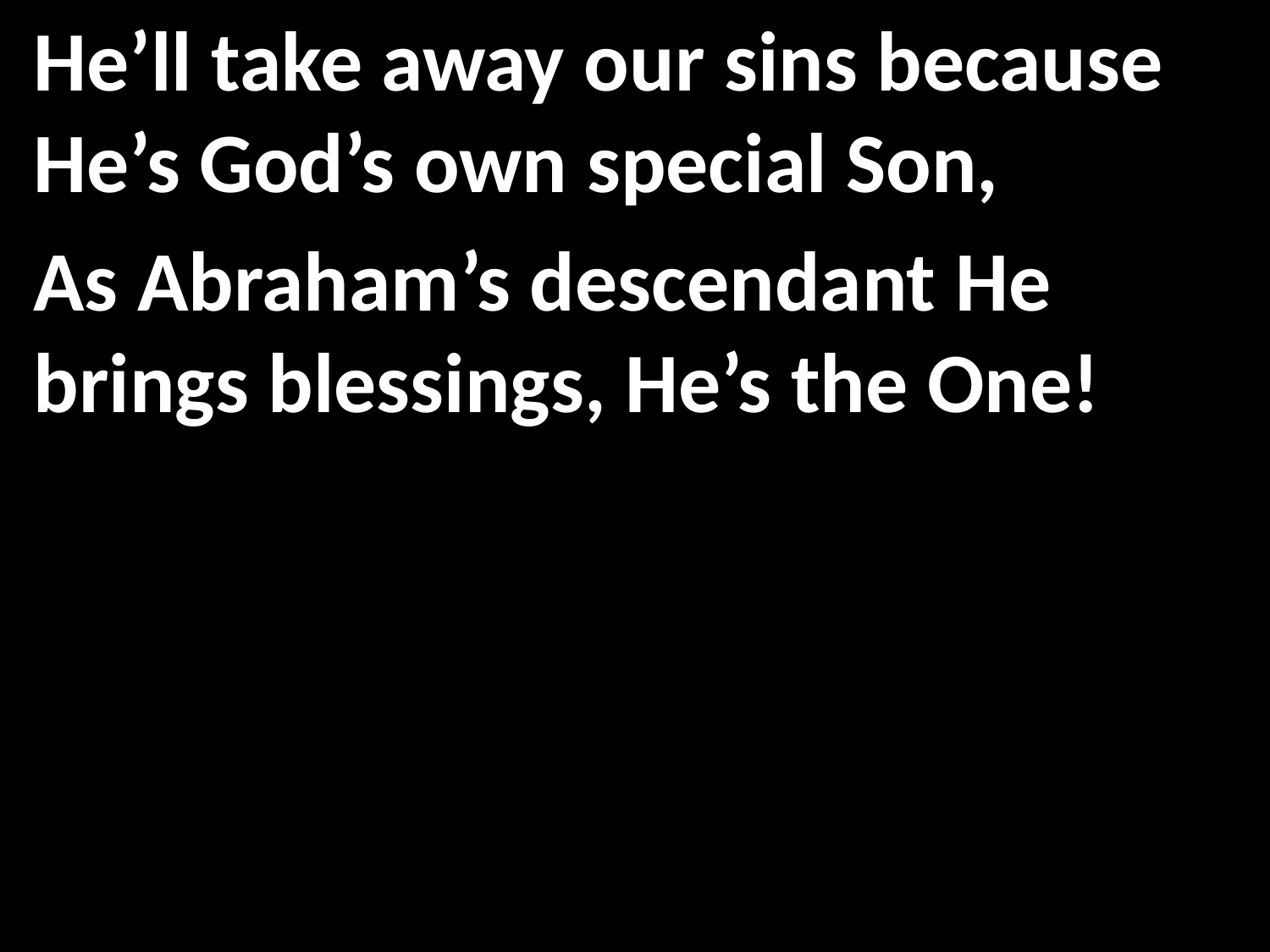

He’ll take away our sins because He’s God’s own special Son,
As Abraham’s descendant He brings blessings, He’s the One!